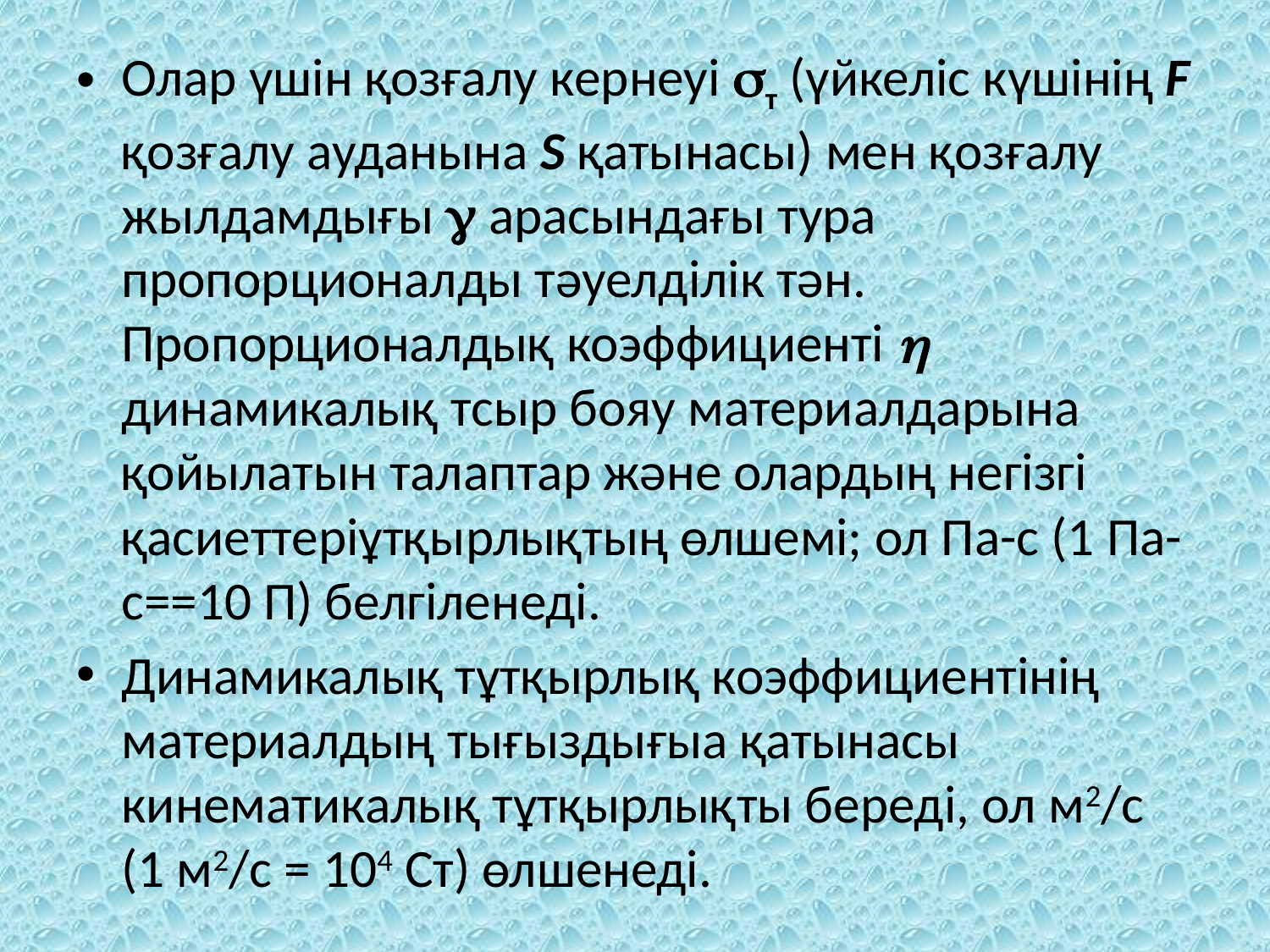

Олар үшін қозғалу кернеуі σт (үйкеліс күшінің F қозғалу ауданына S қатынасы) мен қозғалу жылдамдығы γ арасындағы тура пропорционалды тәуелділік тән. Пропорционалдық коэффициенті η динамикалық тсыр бояу материалдарына қойылатын талаптар және олардың негізгі қасиеттеріұтқырлықтың өлшемі; ол Па-с (1 Па-с==10 П) белгіленеді.
Динамикалық тұтқырлық коэффициентінің материалдың тығыздығыа қатынасы кинематикалық тұтқырлықты береді, ол м2/с (1 м2/с = 104 Ст) өлшенеді.